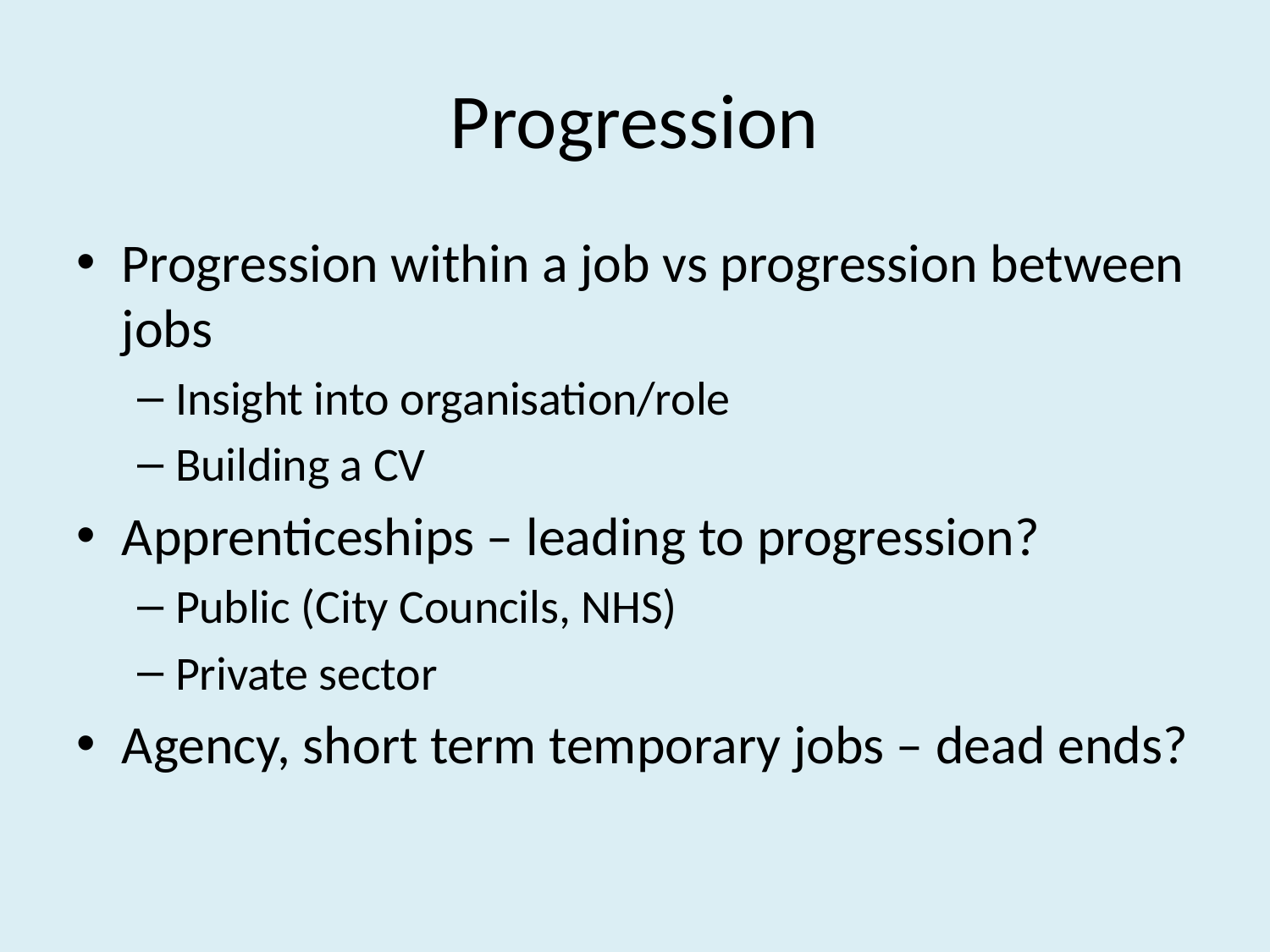

# Progression
Progression within a job vs progression between jobs
Insight into organisation/role
Building a CV
Apprenticeships – leading to progression?
Public (City Councils, NHS)
Private sector
Agency, short term temporary jobs – dead ends?